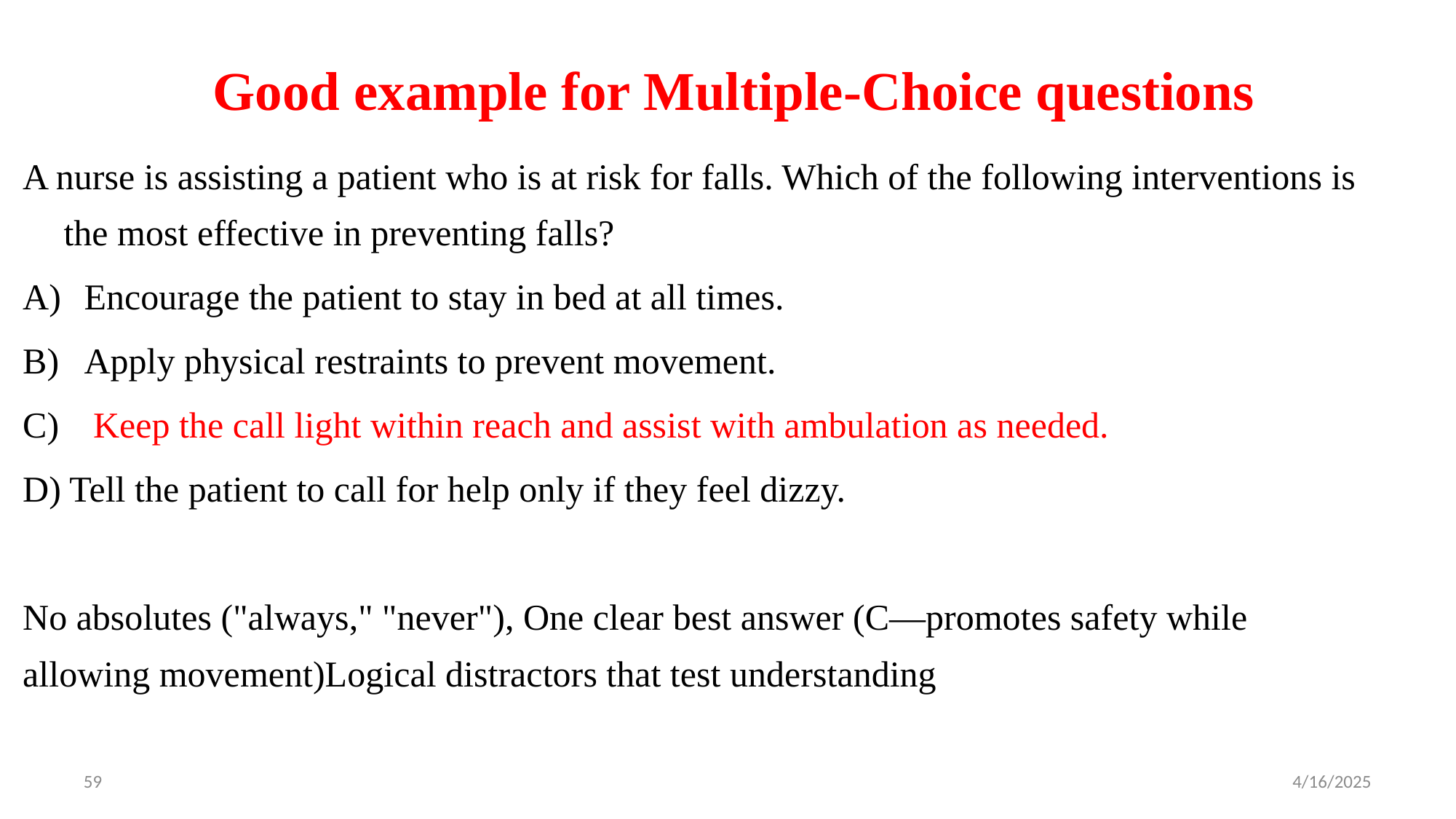

# Good example for Multiple-Choice questions
A nurse is assisting a patient who is at risk for falls. Which of the following interventions is the most effective in preventing falls?
Encourage the patient to stay in bed at all times.
Apply physical restraints to prevent movement.
 Keep the call light within reach and assist with ambulation as needed.
D) Tell the patient to call for help only if they feel dizzy.

No absolutes ("always," "never"), One clear best answer (C—promotes safety while allowing movement)Logical distractors that test understanding
59
4/16/2025